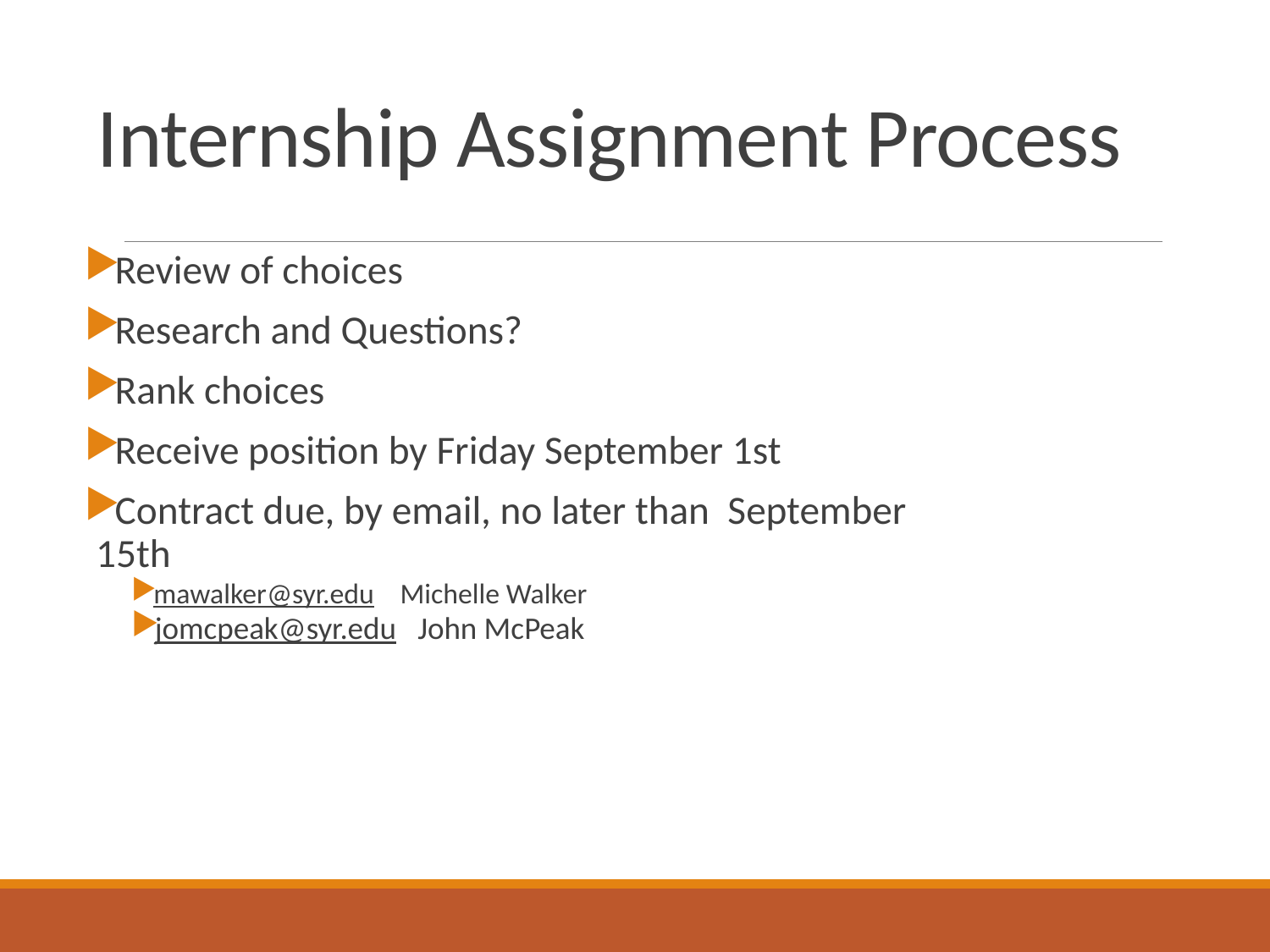

# Internship Assignment Process
Review of choices
Research and Questions?
Rank choices
Receive position by Friday September 1st
Contract due, by email, no later than  September 15th
mawalker@syr.edu    Michelle Walker
jomcpeak@syr.edu   John McPeak